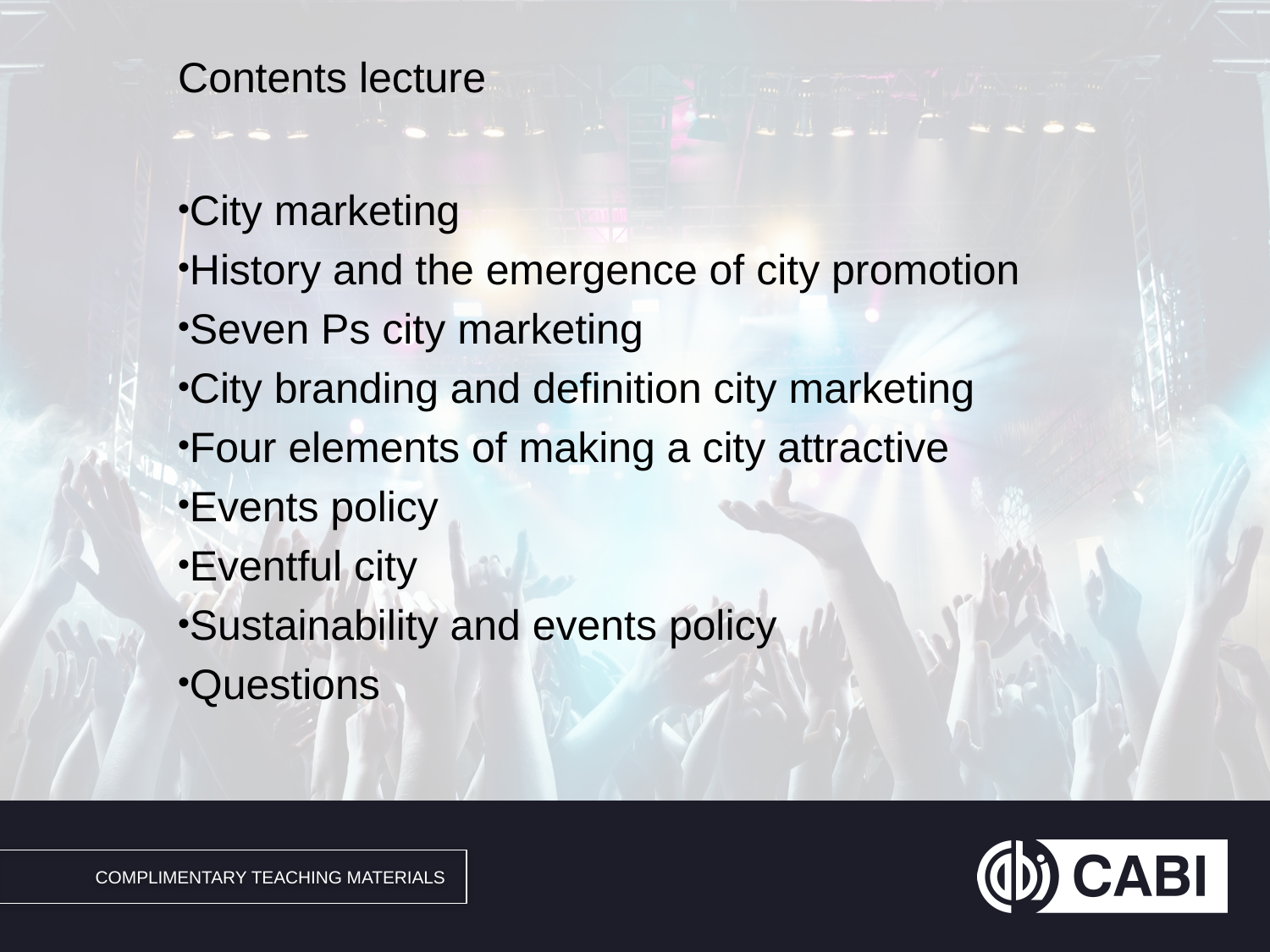

# Contents lecture
City marketing
History and the emergence of city promotion
Seven Ps city marketing
City branding and definition city marketing
Four elements of making a city attractive
Events policy
Eventful city
Sustainability and events policy
Questions